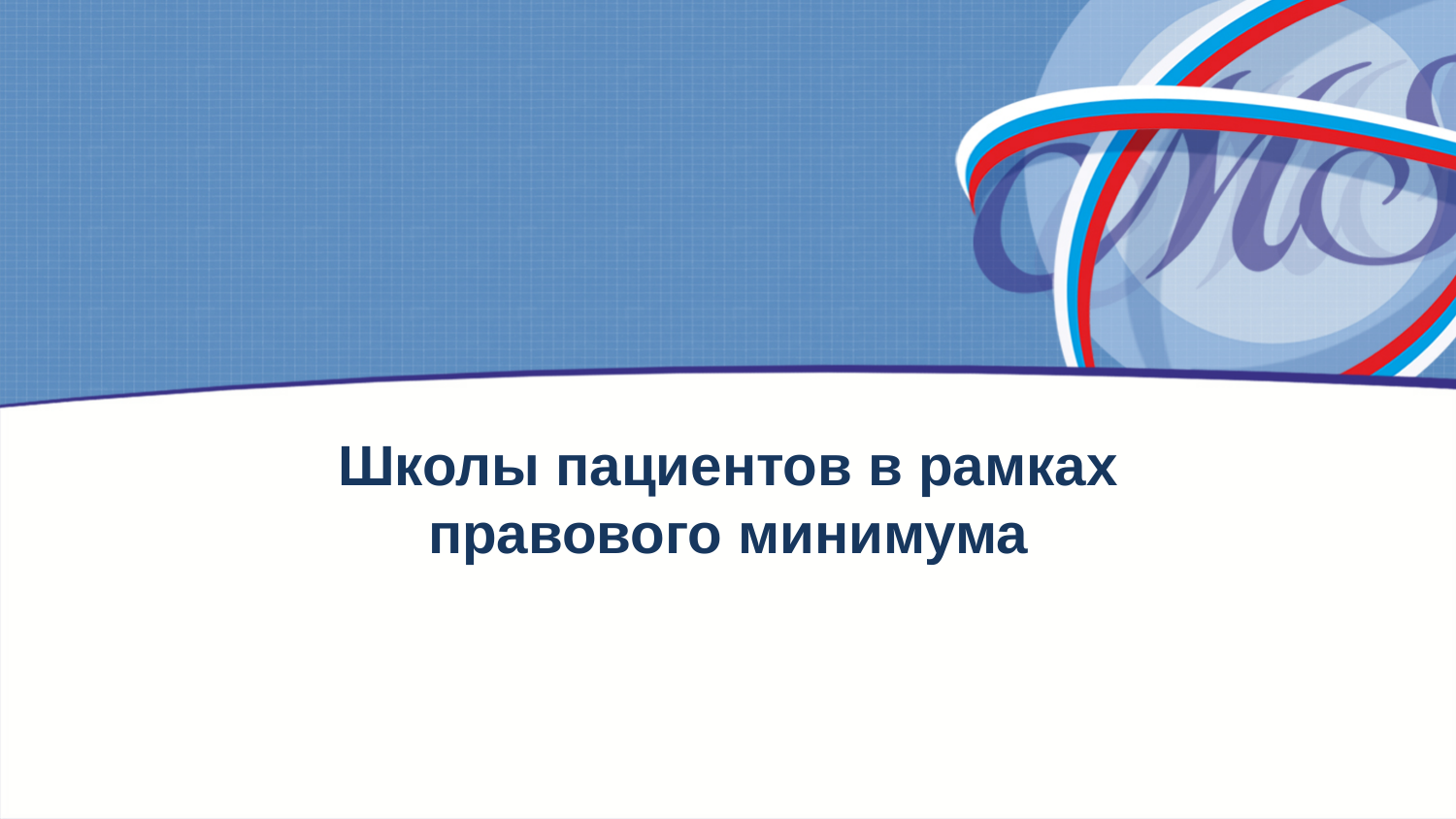

#

Школы пациентов в рамках правового минимума